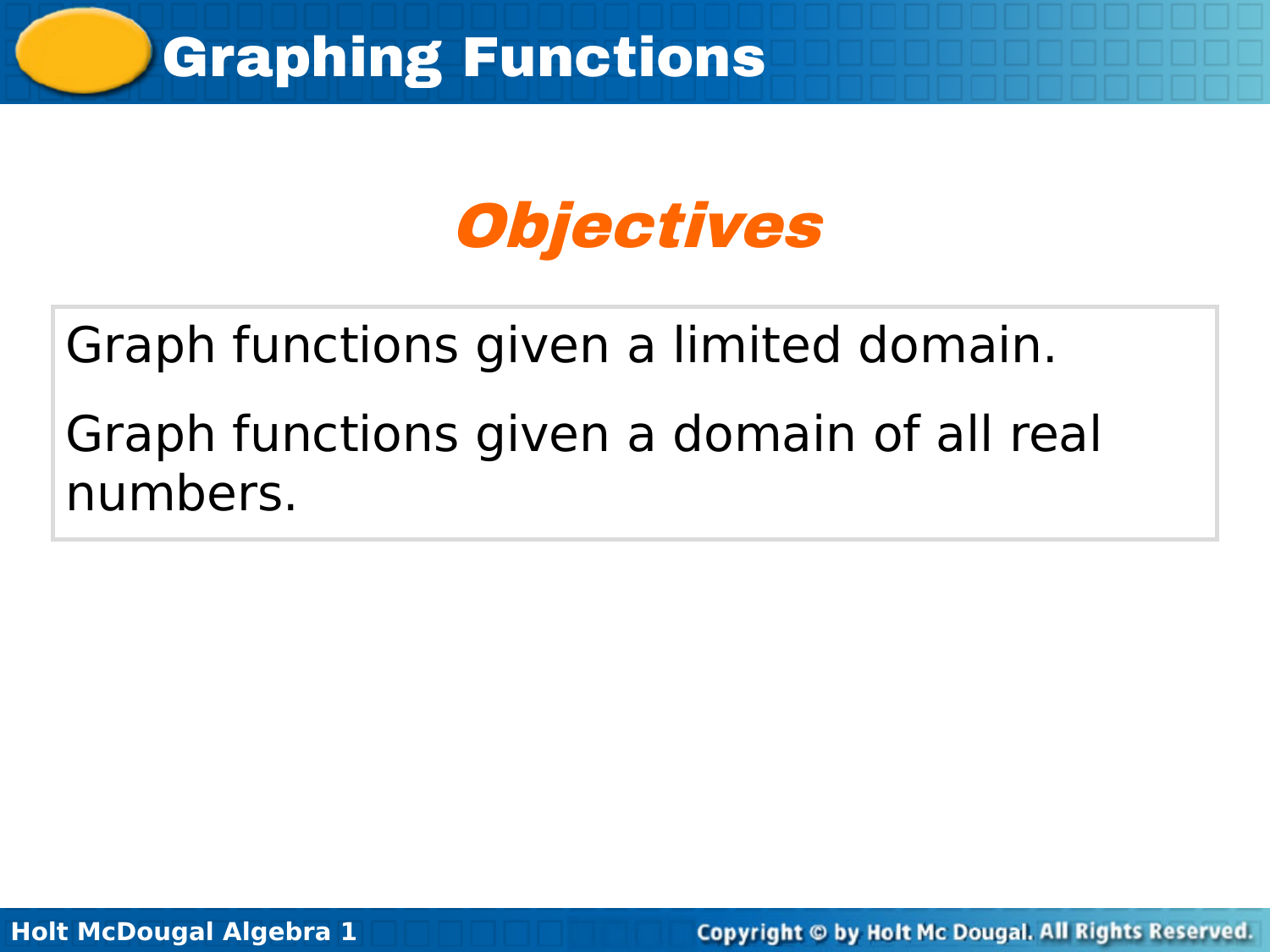

Objectives
Graph functions given a limited domain.

Graph functions given a domain of all real numbers.